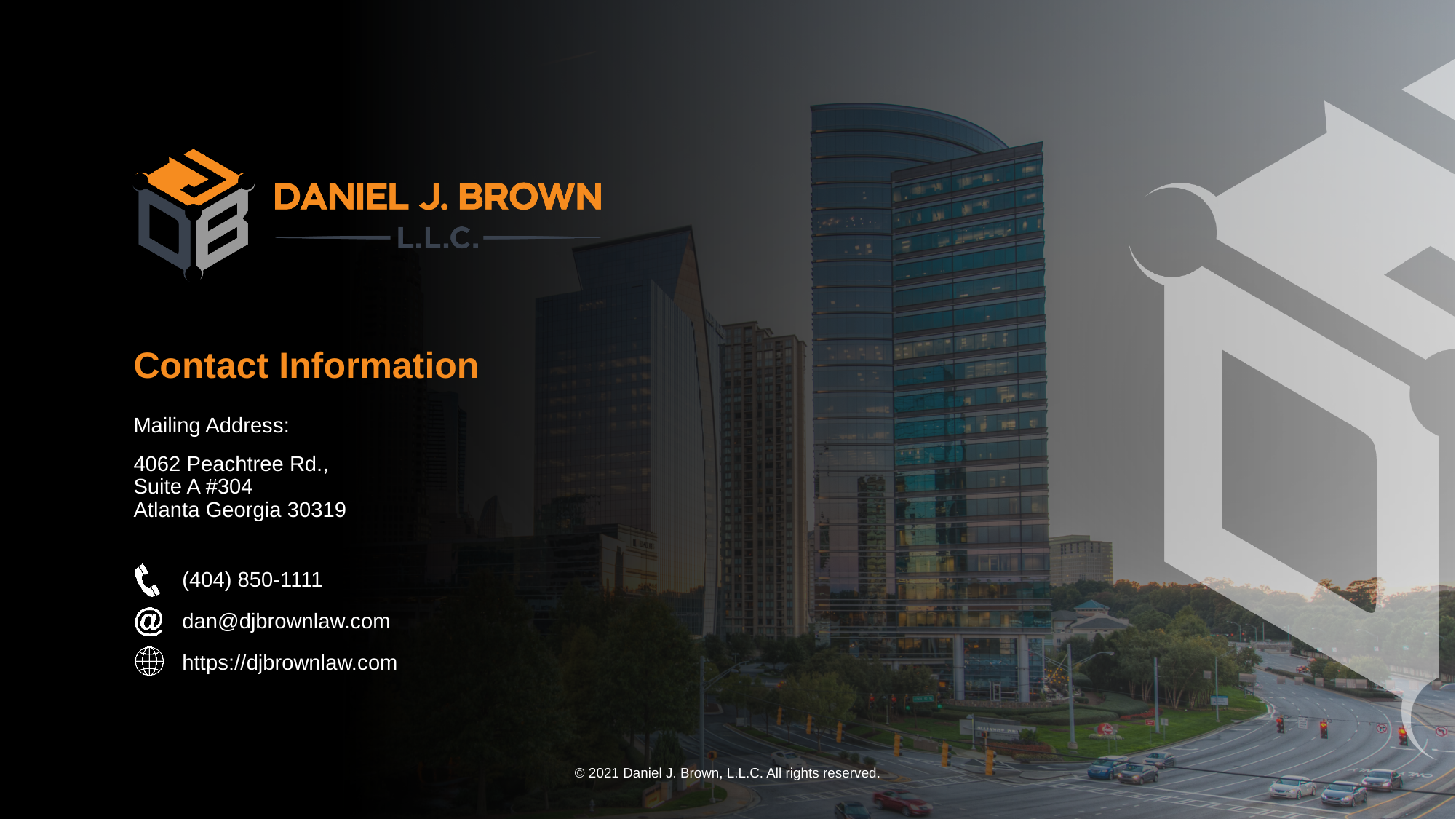

Contact Information
Mailing Address:
4062 Peachtree Rd.,
Suite A #304
Atlanta Georgia 30319
(404) 850-1111
dan@djbrownlaw.com
https://djbrownlaw.com